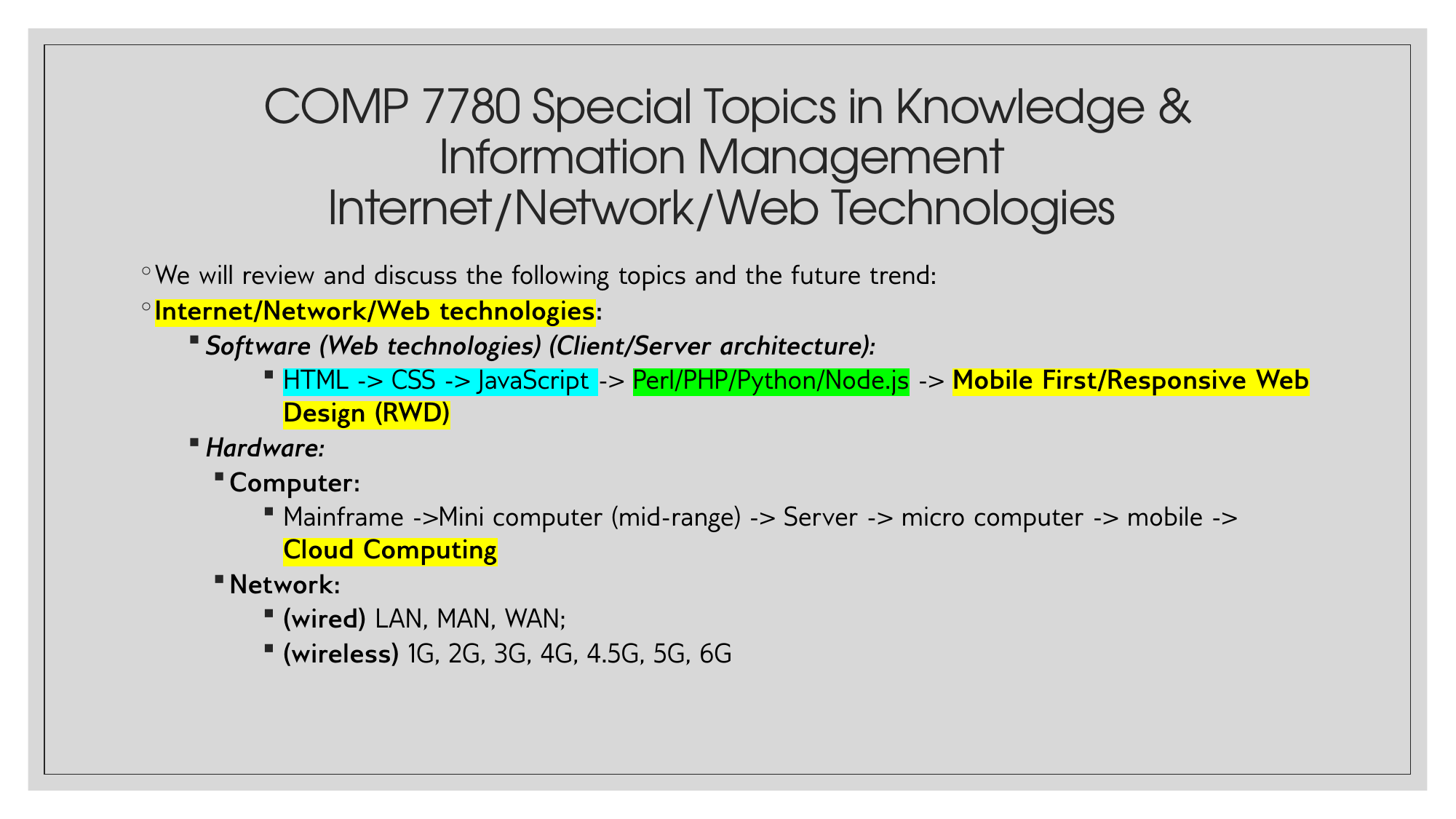

# COMP 7780 Special Topics in Knowledge & Information Management Internet/Network/Web Technologies
We will review and discuss the following topics and the future trend:
Internet/Network/Web technologies:
Software (Web technologies) (Client/Server architecture):
HTML -> CSS -> JavaScript -> Perl/PHP/Python/Node.js -> Mobile First/Responsive Web Design (RWD)
Hardware:
Computer:
Mainframe ->Mini computer (mid-range) -> Server -> micro computer -> mobile -> Cloud Computing
Network:
(wired) LAN, MAN, WAN;
(wireless) 1G, 2G, 3G, 4G, 4.5G, 5G, 6G